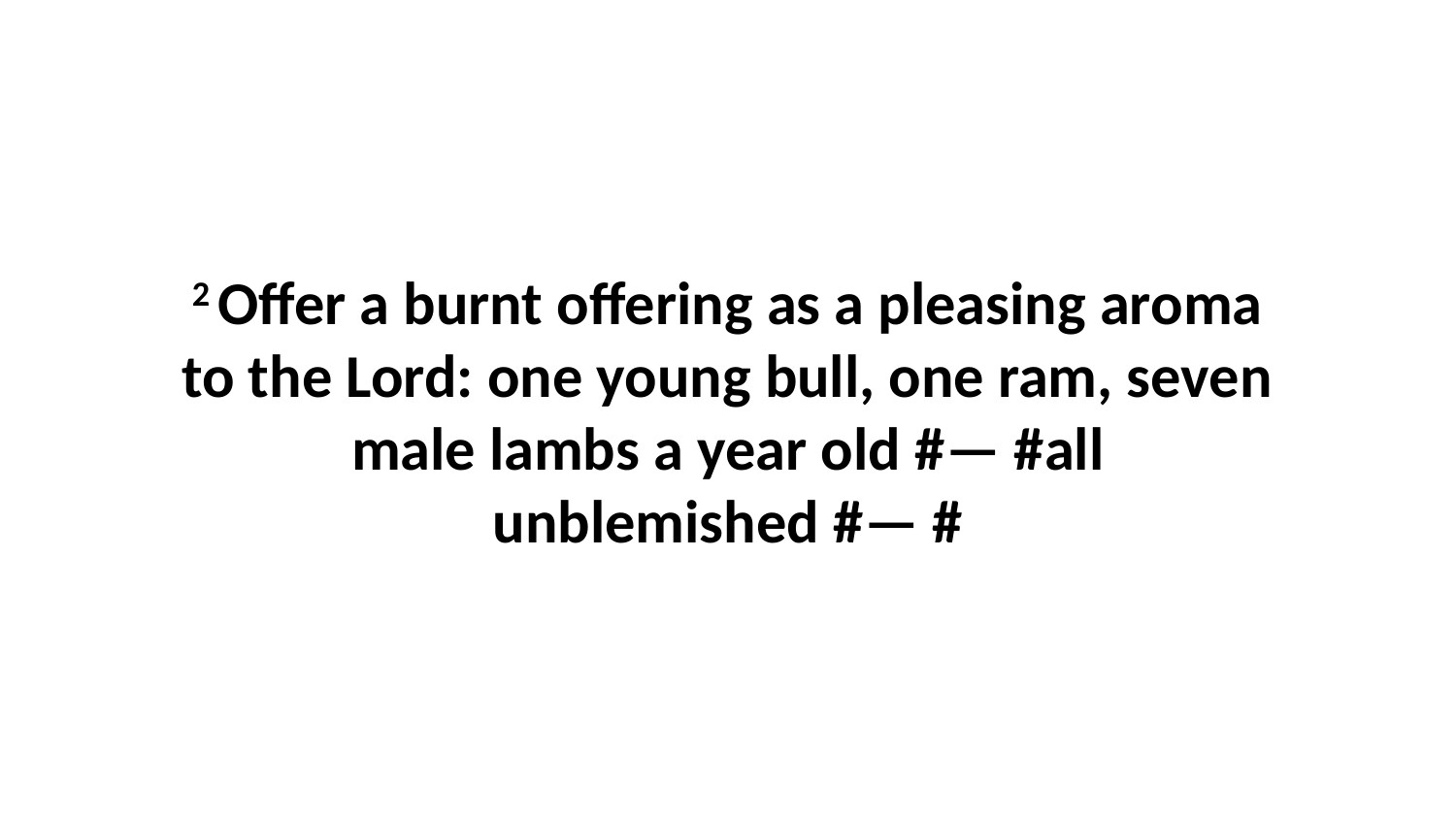

2 Offer a burnt offering as a pleasing aroma to the Lord: one young bull, one ram, seven male lambs a year old #— #all unblemished #— #